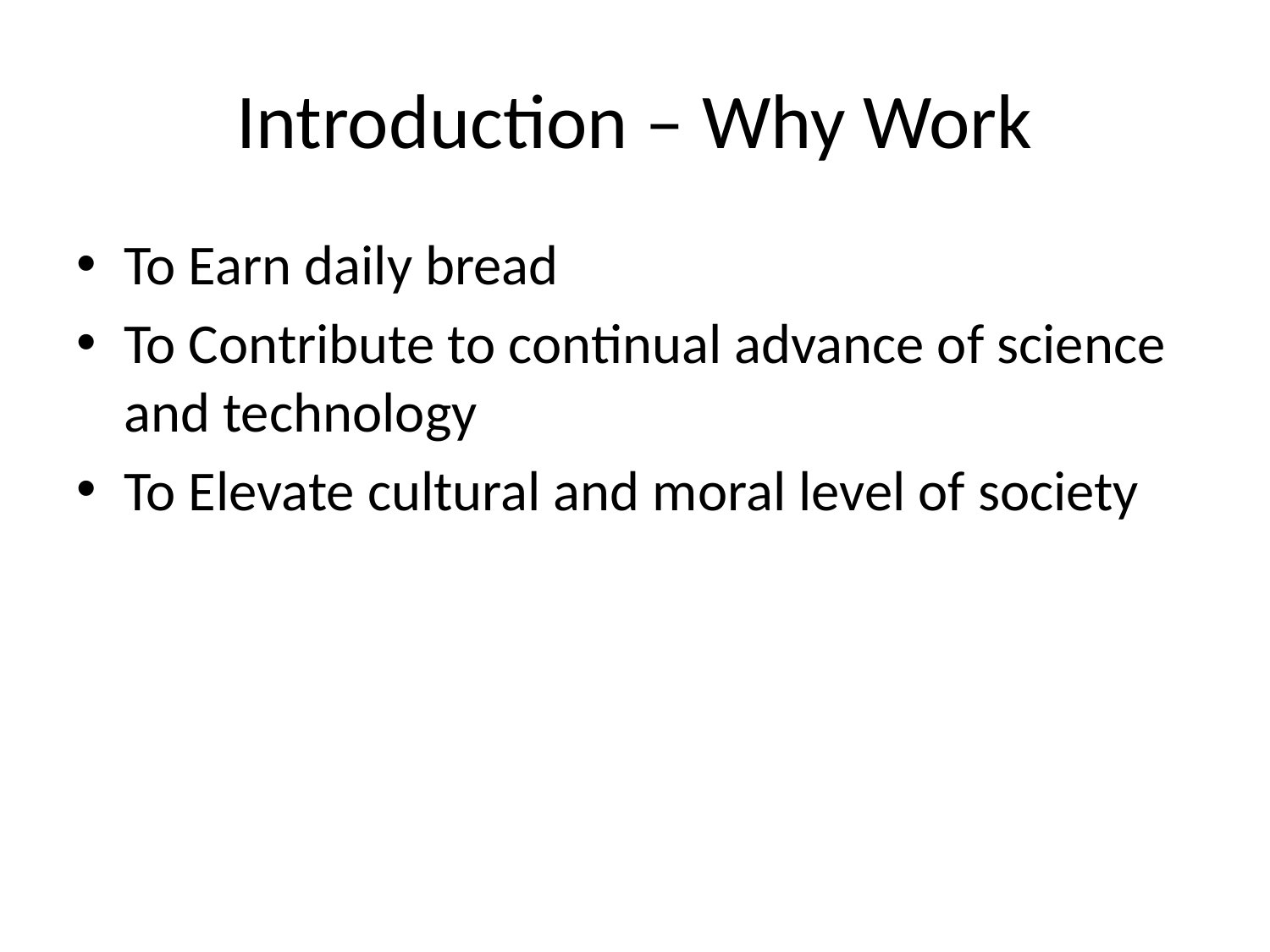

# Introduction – Why Work
To Earn daily bread
To Contribute to continual advance of science and technology
To Elevate cultural and moral level of society